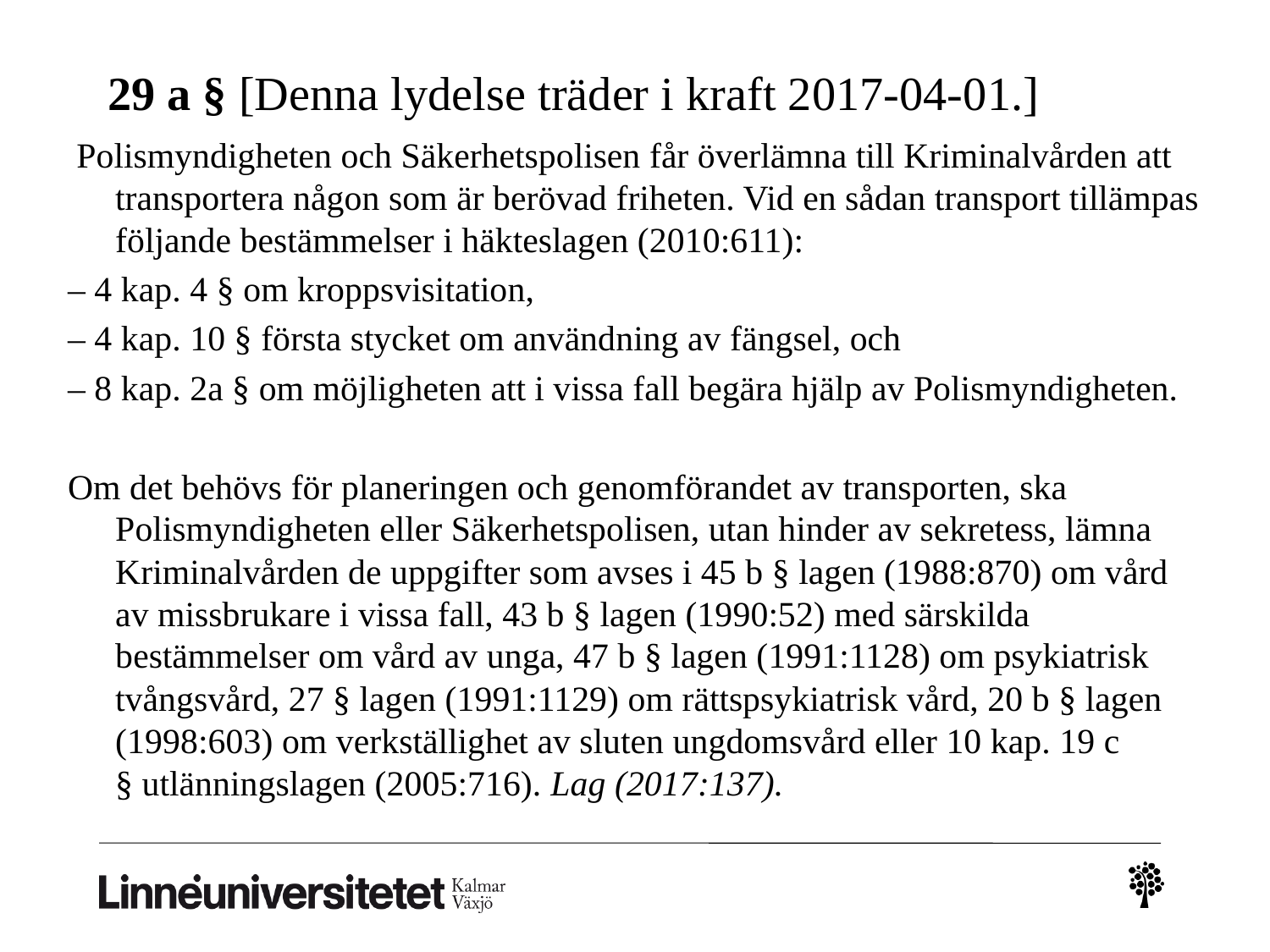

# 29 a § [Denna lydelse träder i kraft 2017-04-01.]
 Polismyndigheten och Säkerhetspolisen får överlämna till Kriminalvården att transportera någon som är berövad friheten. Vid en sådan transport tillämpas följande bestämmelser i häkteslagen (2010:611):
– 4 kap. 4 § om kroppsvisitation,
– 4 kap. 10 § första stycket om användning av fängsel, och
– 8 kap. 2a § om möjligheten att i vissa fall begära hjälp av Polismyndigheten.

Om det behövs för planeringen och genomförandet av transporten, ska Polismyndigheten eller Säkerhetspolisen, utan hinder av sekretess, lämna Kriminalvården de uppgifter som avses i 45 b § lagen (1988:870) om vård av missbrukare i vissa fall, 43 b § lagen (1990:52) med särskilda bestämmelser om vård av unga, 47 b § lagen (1991:1128) om psykiatrisk tvångsvård, 27 § lagen (1991:1129) om rättspsykiatrisk vård, 20 b § lagen (1998:603) om verkställighet av sluten ungdomsvård eller 10 kap. 19 c § utlänningslagen (2005:716). Lag (2017:137).